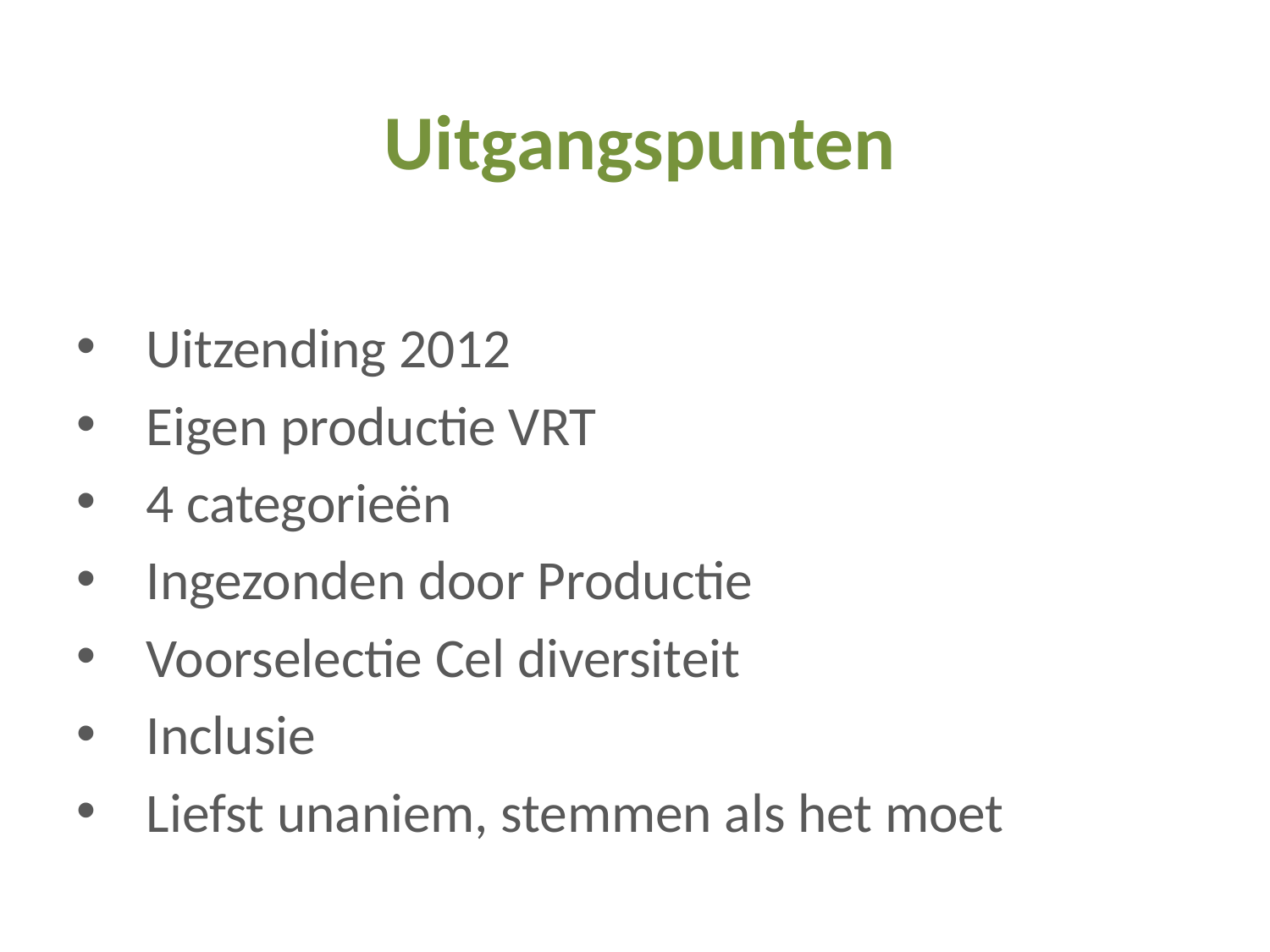

Uitgangspunten
Uitzending 2012
Eigen productie VRT
4 categorieën
Ingezonden door Productie
Voorselectie Cel diversiteit
Inclusie
Liefst unaniem, stemmen als het moet